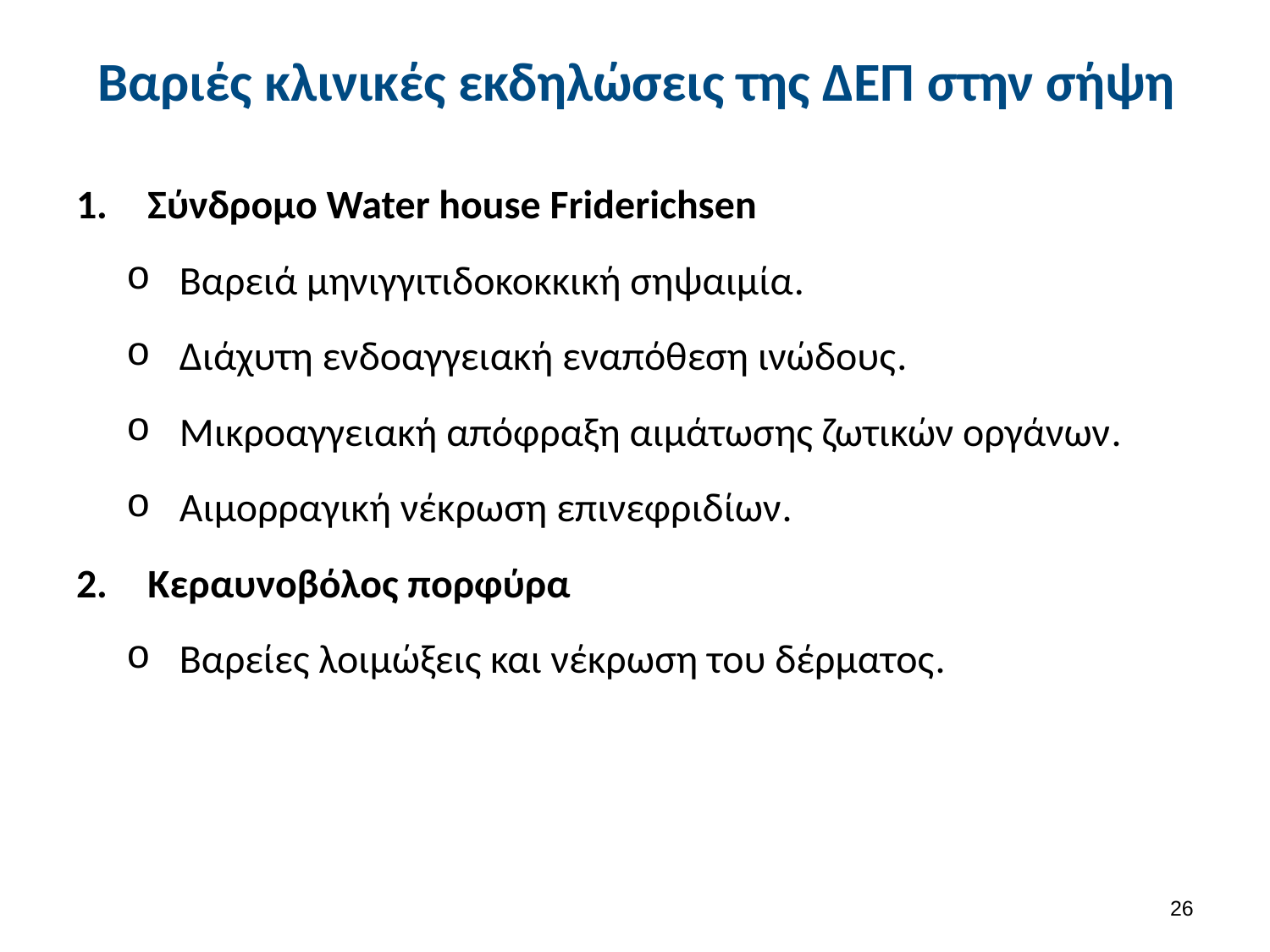

# Βαριές κλινικές εκδηλώσεις της ΔΕΠ στην σήψη
Σύνδρομο Water house Friderichsen
Βαρειά μηνιγγιτιδοκοκκική σηψαιμία.
Διάχυτη ενδοαγγειακή εναπόθεση ινώδους.
Μικροαγγειακή απόφραξη αιμάτωσης ζωτικών οργάνων.
Αιμορραγική νέκρωση επινεφριδίων.
Κεραυνοβόλος πορφύρα
Βαρείες λοιμώξεις και νέκρωση του δέρματος.
26